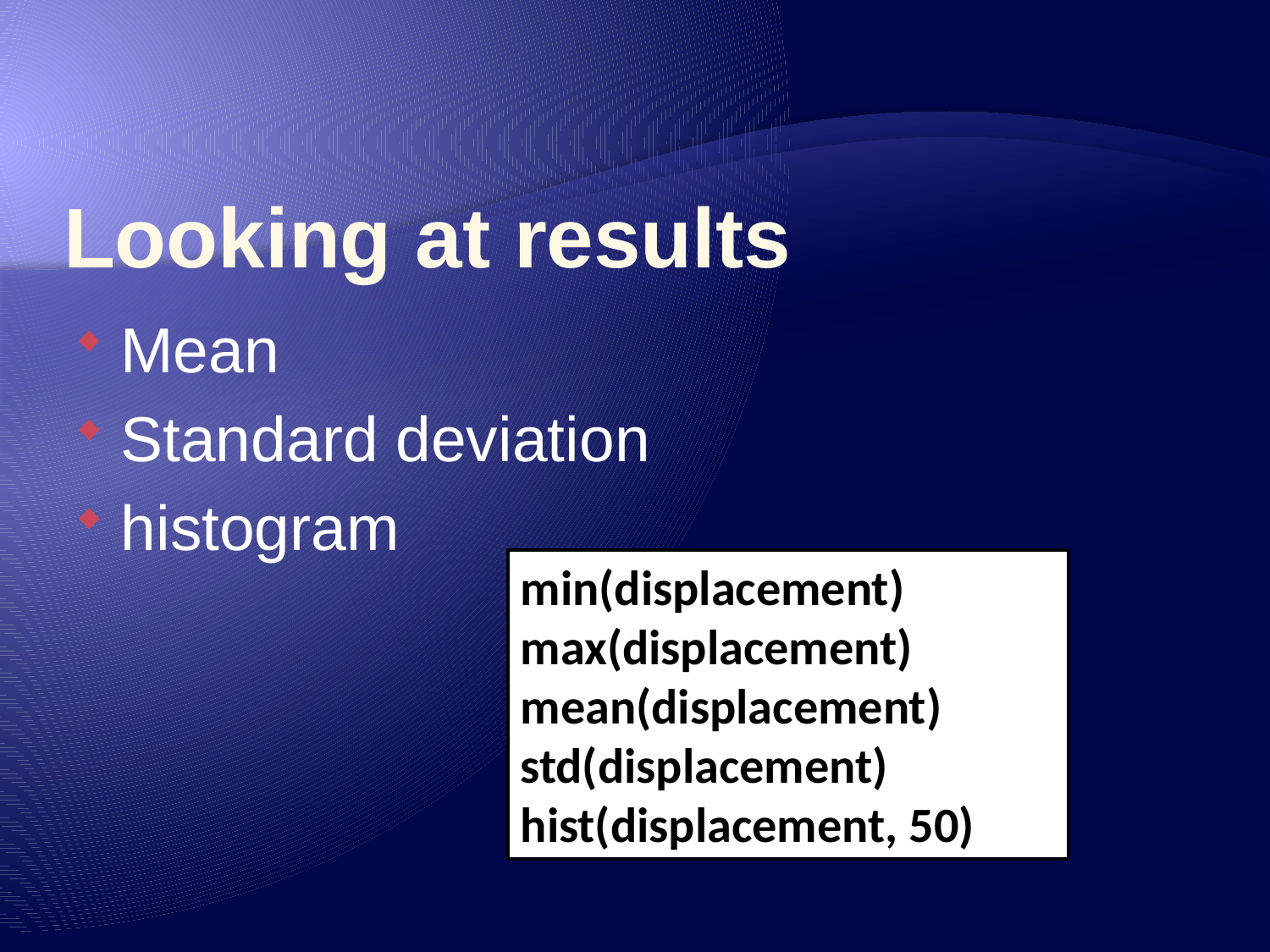

# Looking at results
Mean
Standard deviation
histogram
min(displacement)
max(displacement)
mean(displacement)
std(displacement)
hist(displacement, 50)